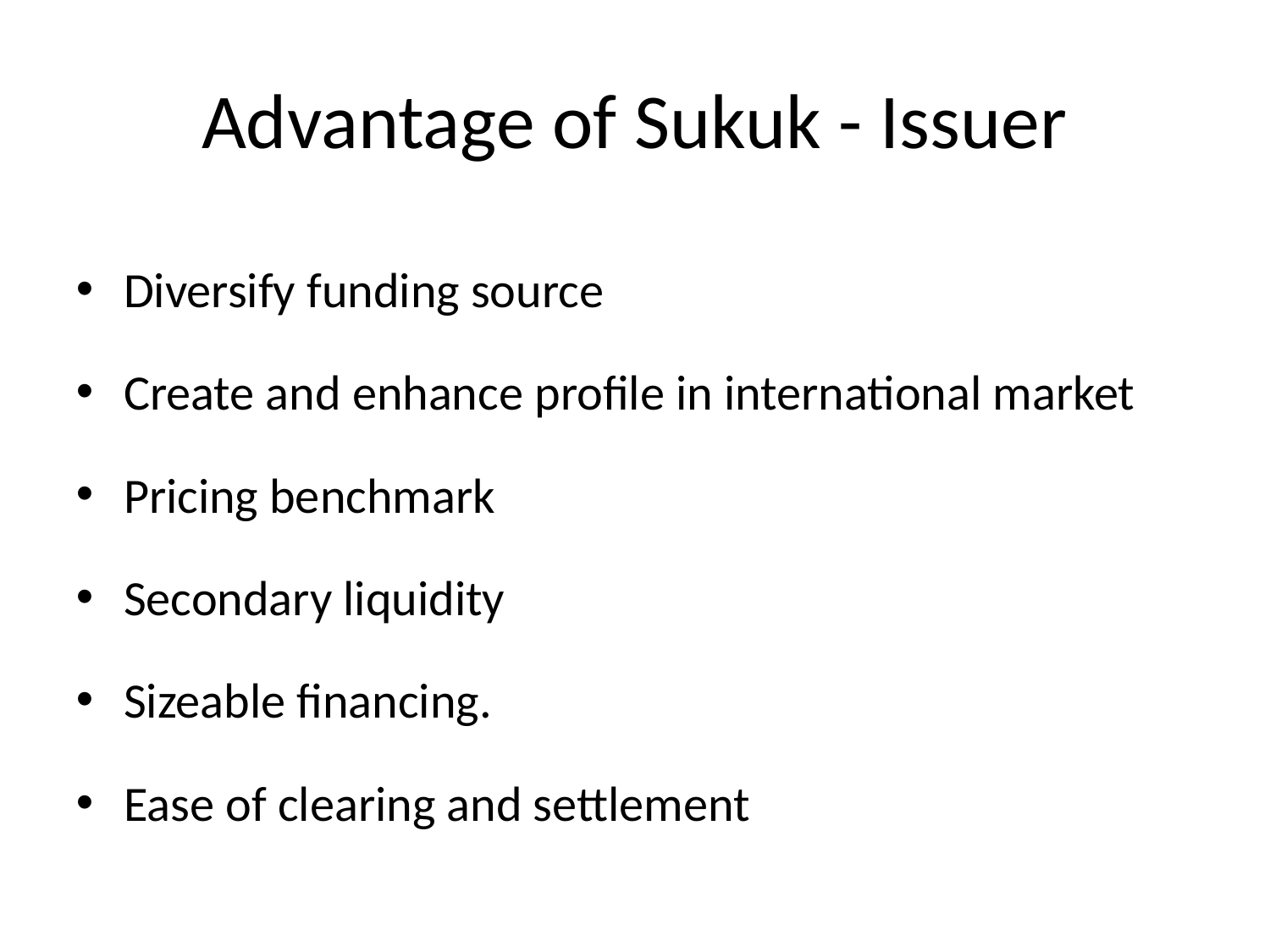

# Advantage of Sukuk - Issuer
Diversify funding source
Create and enhance profile in international market
Pricing benchmark
Secondary liquidity
Sizeable financing.
Ease of clearing and settlement